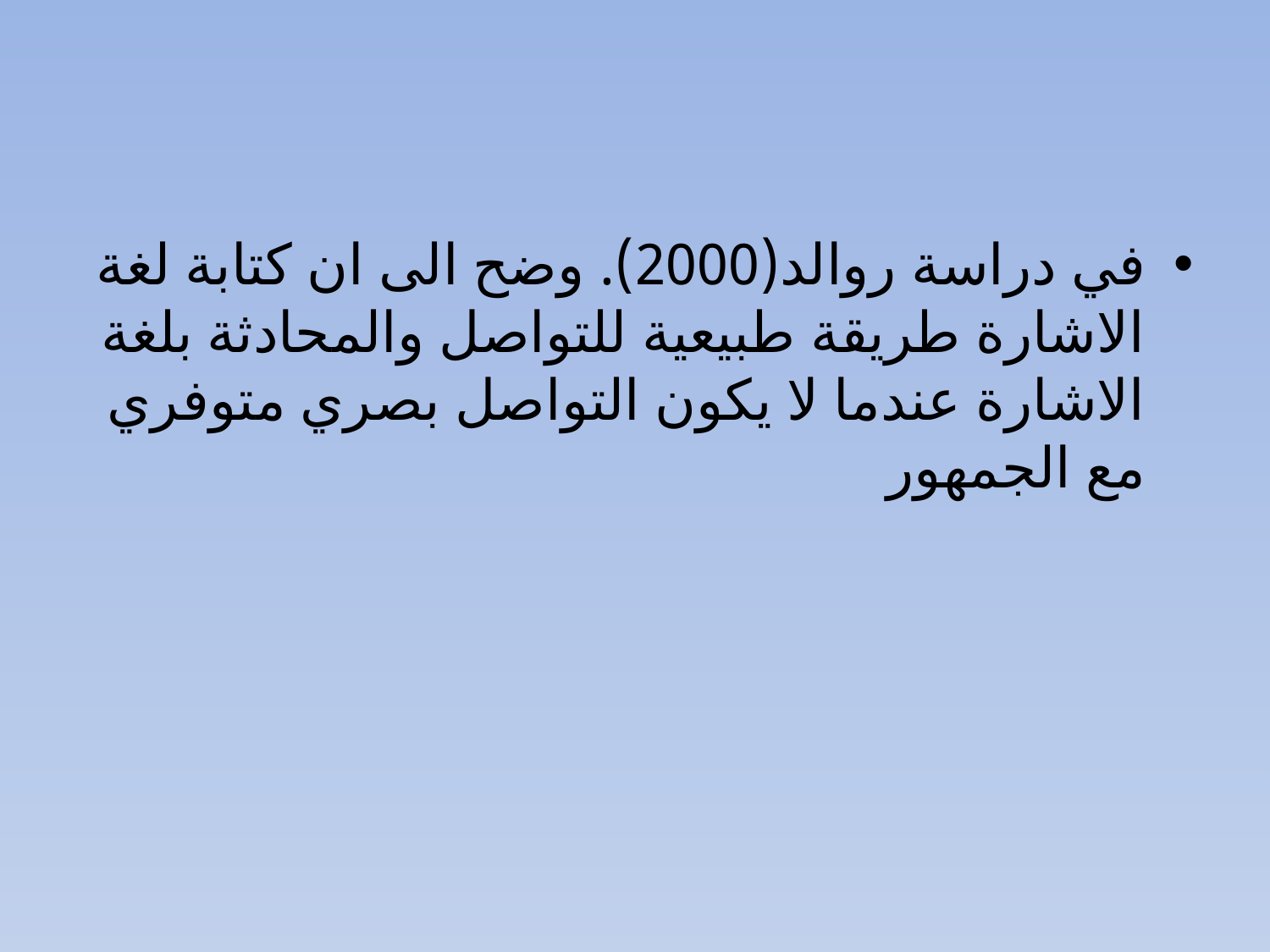

#
في دراسة روالد(2000). وضح الى ان كتابة لغة الاشارة طريقة طبيعية للتواصل والمحادثة بلغة الاشارة عندما لا يكون التواصل بصري متوفري مع الجمهور